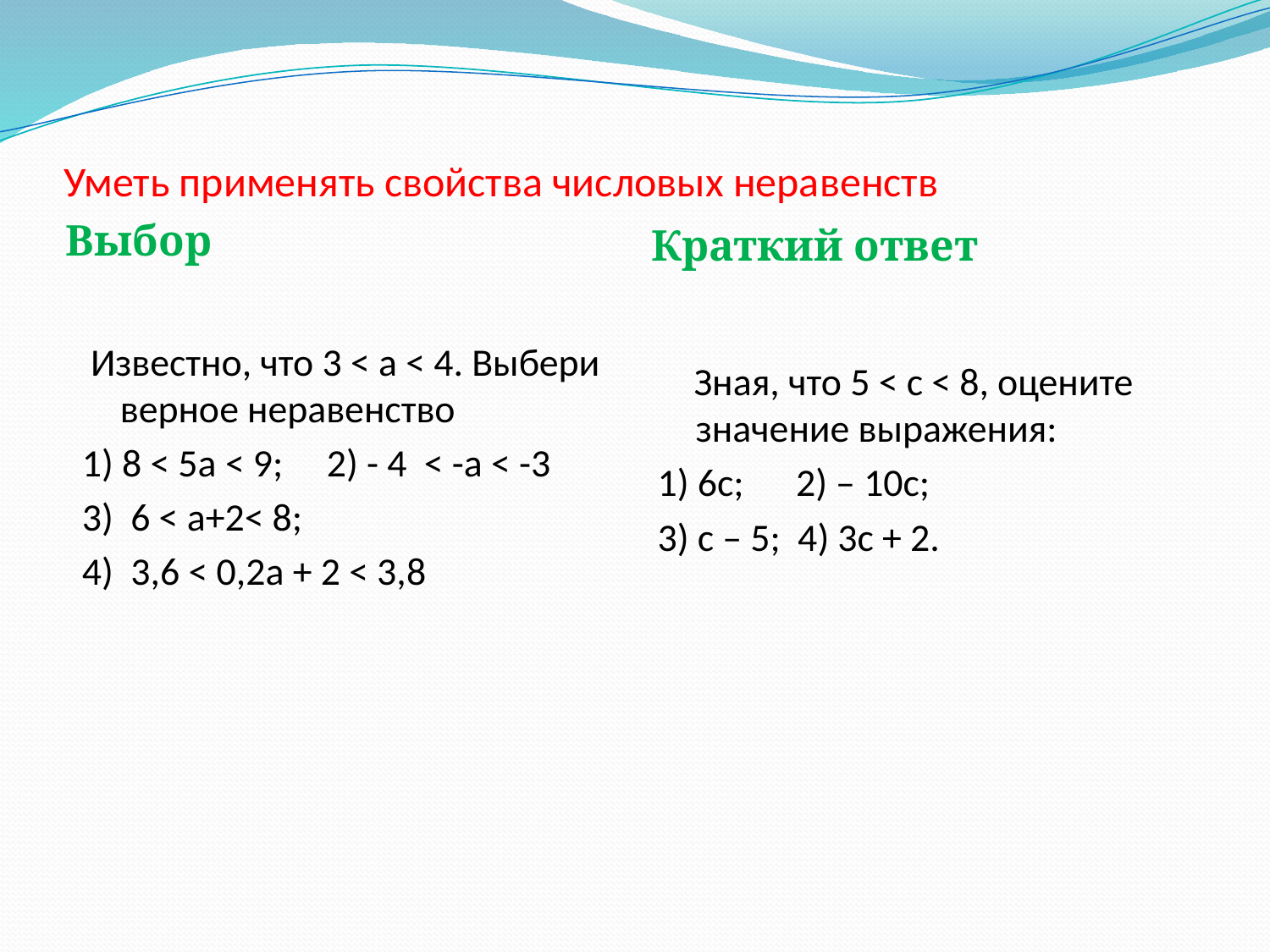

# Уметь применять свойства числовых неравенств
Выбор
Краткий ответ
 Известно, что 3 < а < 4. Выбери верное неравенство
1) 8 < 5а < 9;     2) - 4  < -а < -3
3)  6 < а+2< 8;
4)  3,6 < 0,2а + 2 < 3,8

    Зная, что 5 < с < 8, оцените значение выражения:
1) 6с;      2) – 10с;
3) с – 5;  4) 3с + 2.